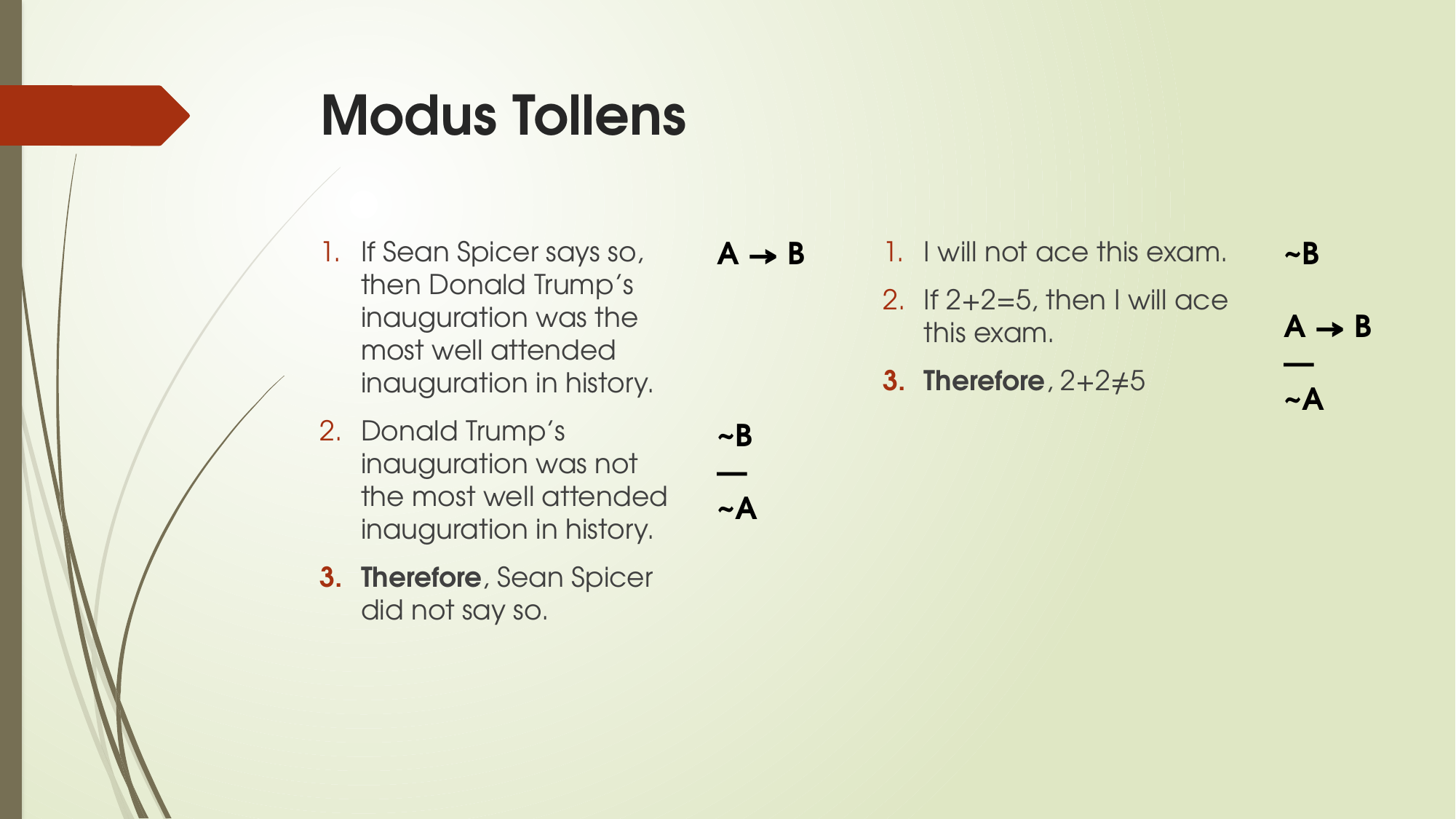

# Modus Tollens
A → B

~B
—
~A
I will not ace this exam.
If 2+2=5, then I will ace this exam.
Therefore, 2+2≠5
~B

A → B
—
~A
If Sean Spicer says so, then Donald Trump’s inauguration was the most well attended inauguration in history.
Donald Trump’s inauguration was not the most well attended inauguration in history.
Therefore, Sean Spicer did not say so.